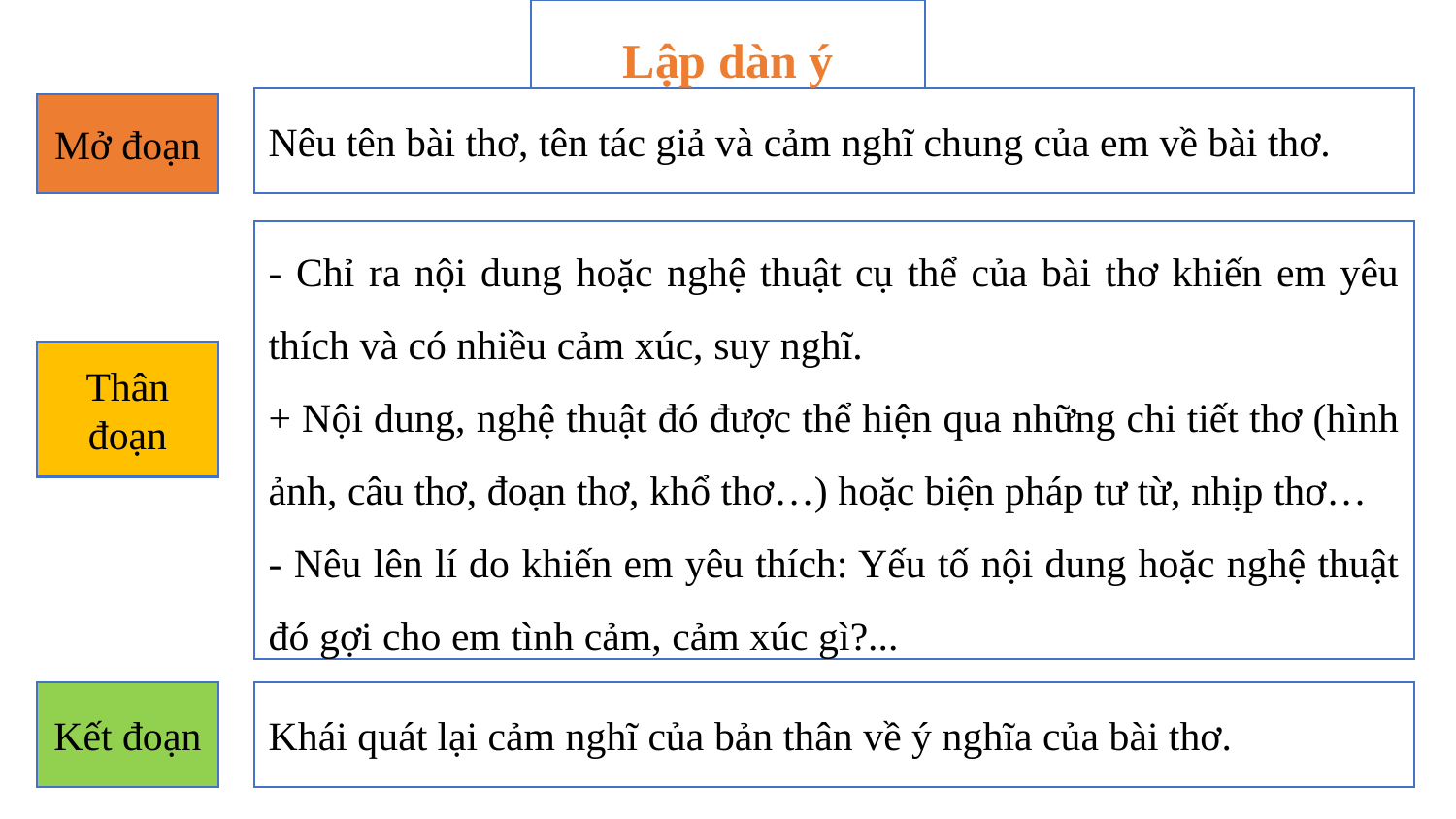

Lập dàn ý
Nêu tên bài thơ, tên tác giả và cảm nghĩ chung của em về bài thơ.
Mở đoạn
- Chỉ ra nội dung hoặc nghệ thuật cụ thể của bài thơ khiến em yêu thích và có nhiều cảm xúc, suy nghĩ.
+ Nội dung, nghệ thuật đó được thể hiện qua những chi tiết thơ (hình ảnh, câu thơ, đoạn thơ, khổ thơ…) hoặc biện pháp tư từ, nhịp thơ…
- Nêu lên lí do khiến em yêu thích: Yếu tố nội dung hoặc nghệ thuật đó gợi cho em tình cảm, cảm xúc gì?...
Thân đoạn
Kết đoạn
Khái quát lại cảm nghĩ của bản thân về ý nghĩa của bài thơ.